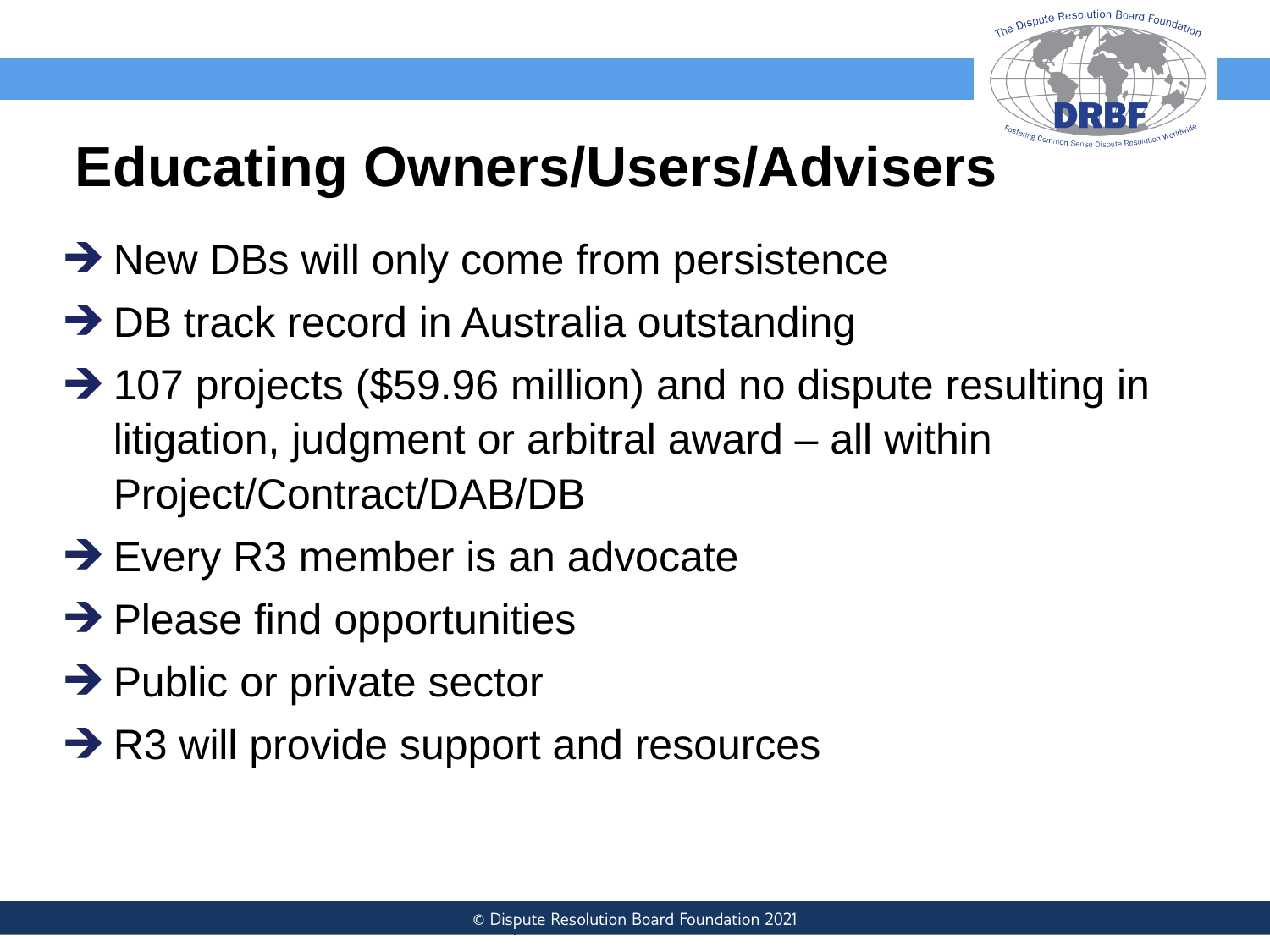

# Educating Owners/Users/Advisers
New DBs will only come from persistence
DB track record in Australia outstanding
107 projects ($59.96 million) and no dispute resulting in litigation, judgment or arbitral award – all within Project/Contract/DAB/DB
Every R3 member is an advocate
Please find opportunities
Public or private sector
R3 will provide support and resources